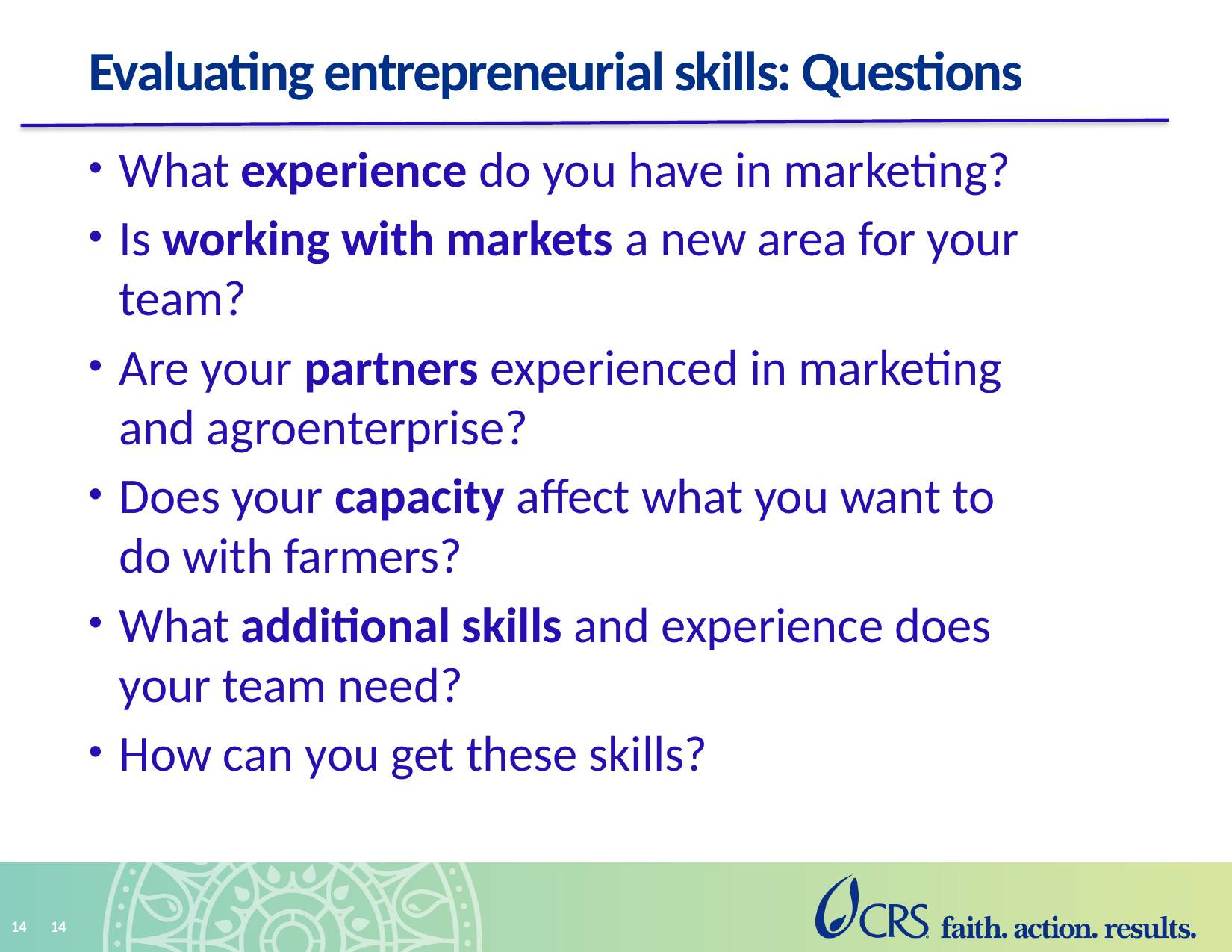

# Evaluating entrepreneurial skills: Questions
What experience do you have in marketing?
Is working with markets a new area for your team?
Are your partners experienced in marketing and agroenterprise?
Does your capacity affect what you want to do with farmers?
What additional skills and experience does your team need?
How can you get these skills?
14